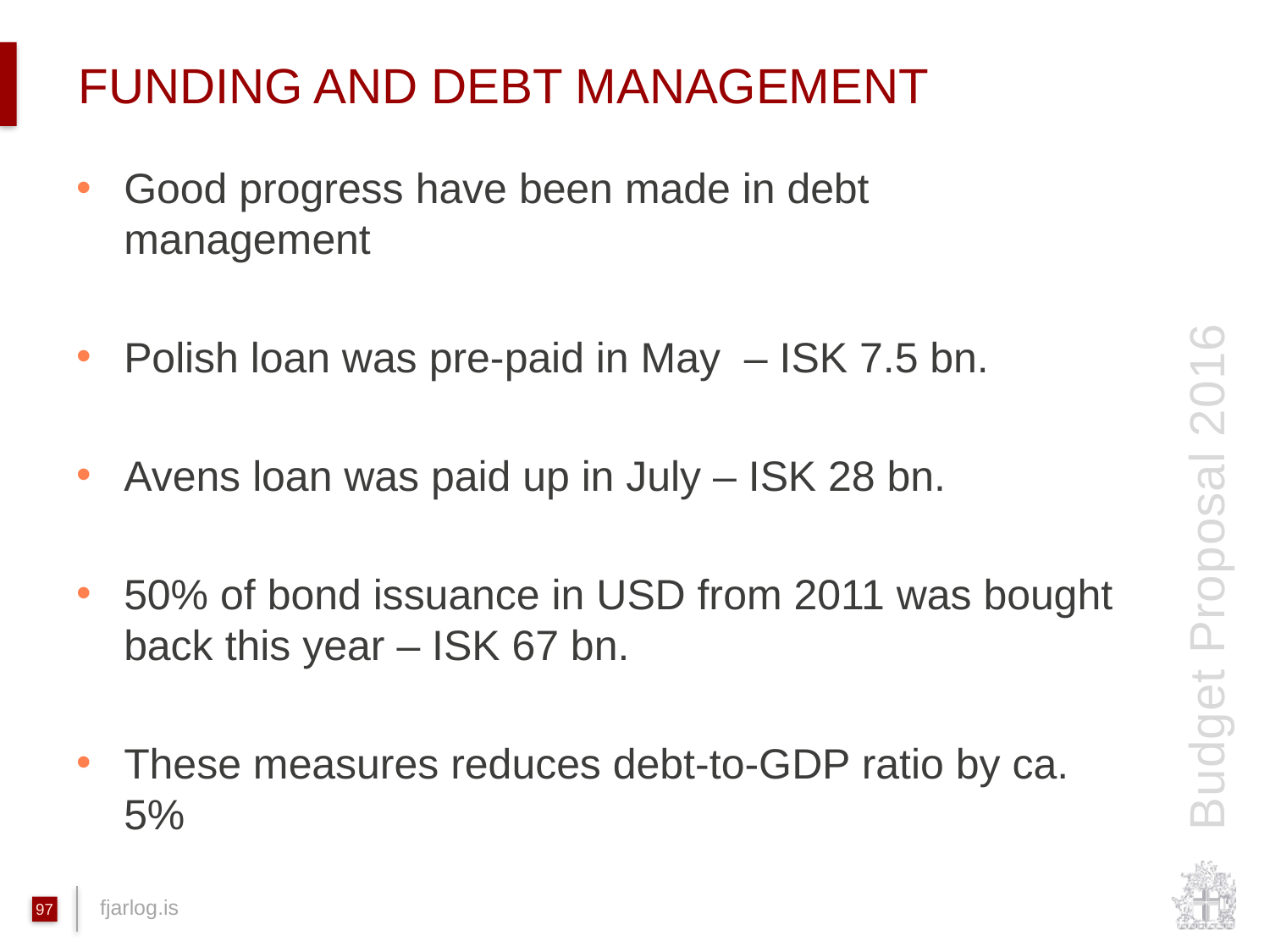

# Funding and debt management
Good progress have been made in debt management

Polish loan was pre-paid in May  – ISK 7.5 bn.

Avens loan was paid up in July – ISK 28 bn.

50% of bond issuance in USD from 2011 was bought back this year – ISK 67 bn.

These measures reduces debt-to-GDP ratio by ca. 5%

97